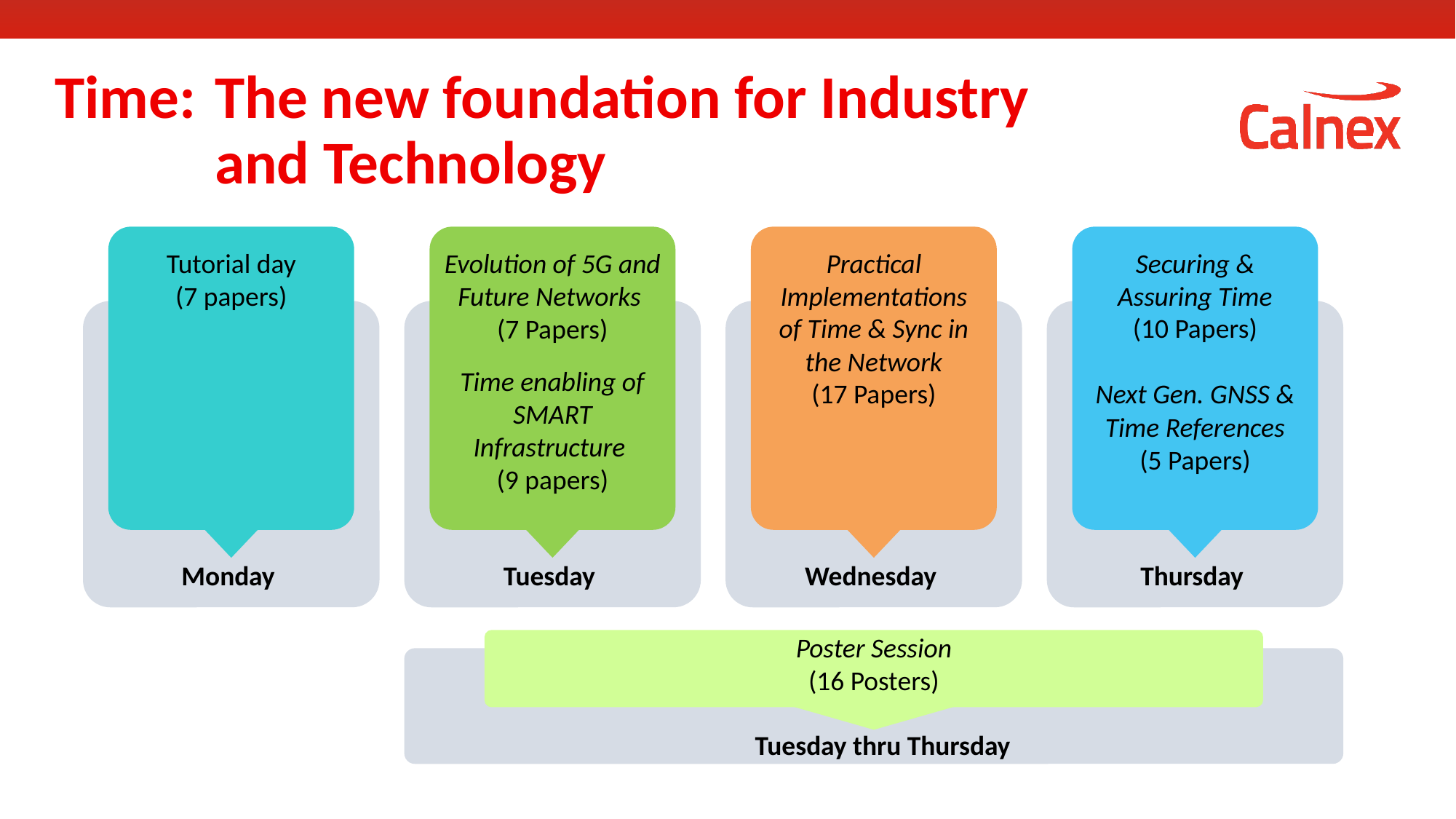

# Time:	The new foundation for Industry and Technology

Tutorial day
(7 papers)

Monday

Evolution of 5G and Future Networks
(7 Papers)

Time enabling of SMART Infrastructure
(9 papers)

Tuesday

Practical Implementations of Time & Sync in the Network
(17 Papers)

Wednesday

Securing & Assuring Time
(10 Papers)

Next Gen. GNSS & Time References
(5 Papers)

Thursday
Poster Session
(16 Posters)

Tuesday thru Thursday